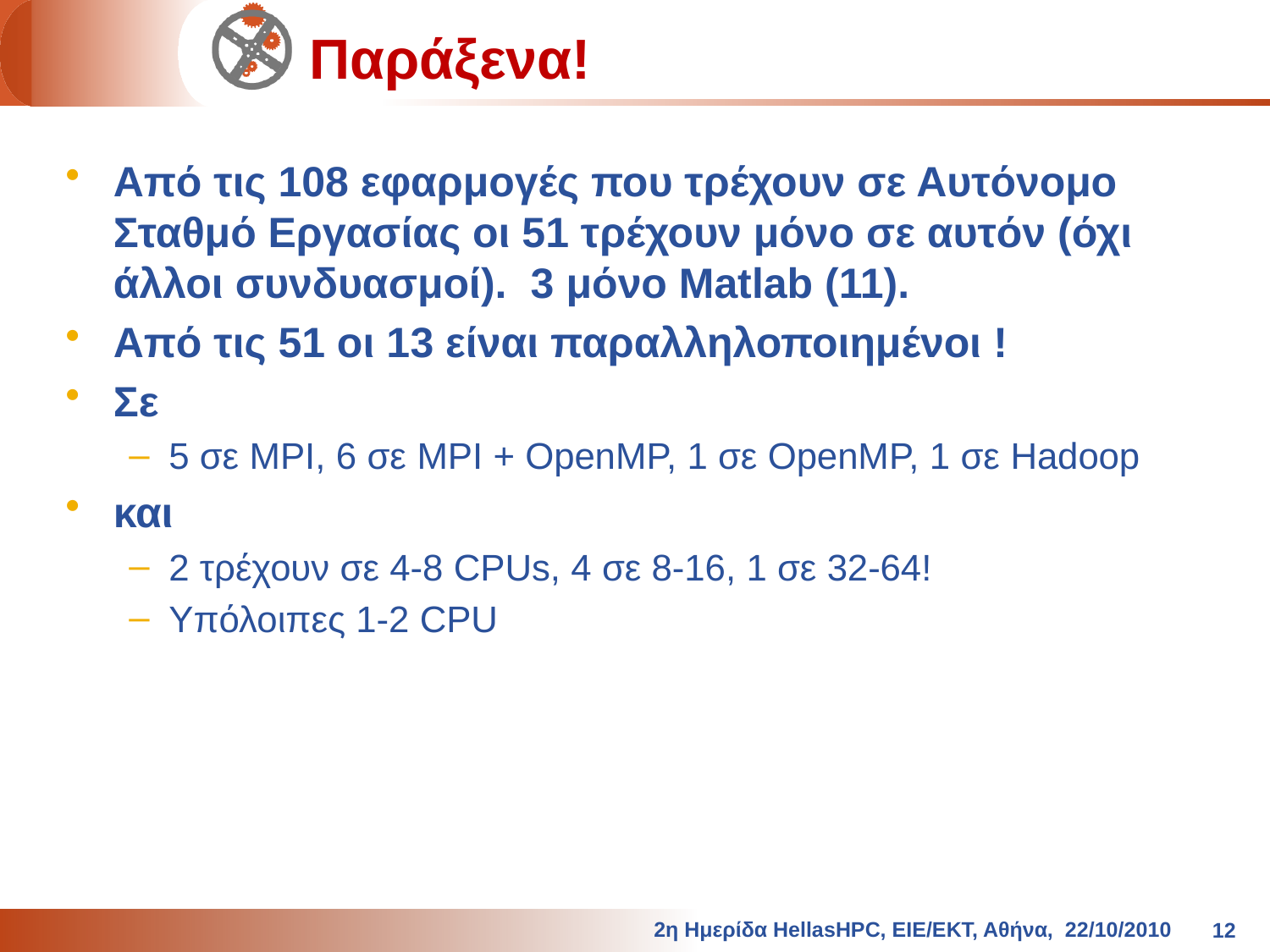

# Παράξενα!
Από τις 108 εφαρμογές που τρέχουν σε Αυτόνομο Σταθμό Εργασίας οι 51 τρέχουν μόνο σε αυτόν (όχι άλλοι συνδυασμοί).  3 μόνο Matlab (11).
Από τις 51 οι 13 είναι παραλληλοποιημένοι !
Σε
5 σε MPI, 6 σε MPI + OpenMP, 1 σε OpenMP, 1 σε Hadoop
και
2 τρέχουν σε 4-8 CPUs, 4 σε 8-16, 1 σε 32-64!
Υπόλοιπες 1-2 CPU

2η Ημερίδα HellasHPC, ΕΙΕ/ΕΚΤ, Αθήνα,  22/10/2010
12